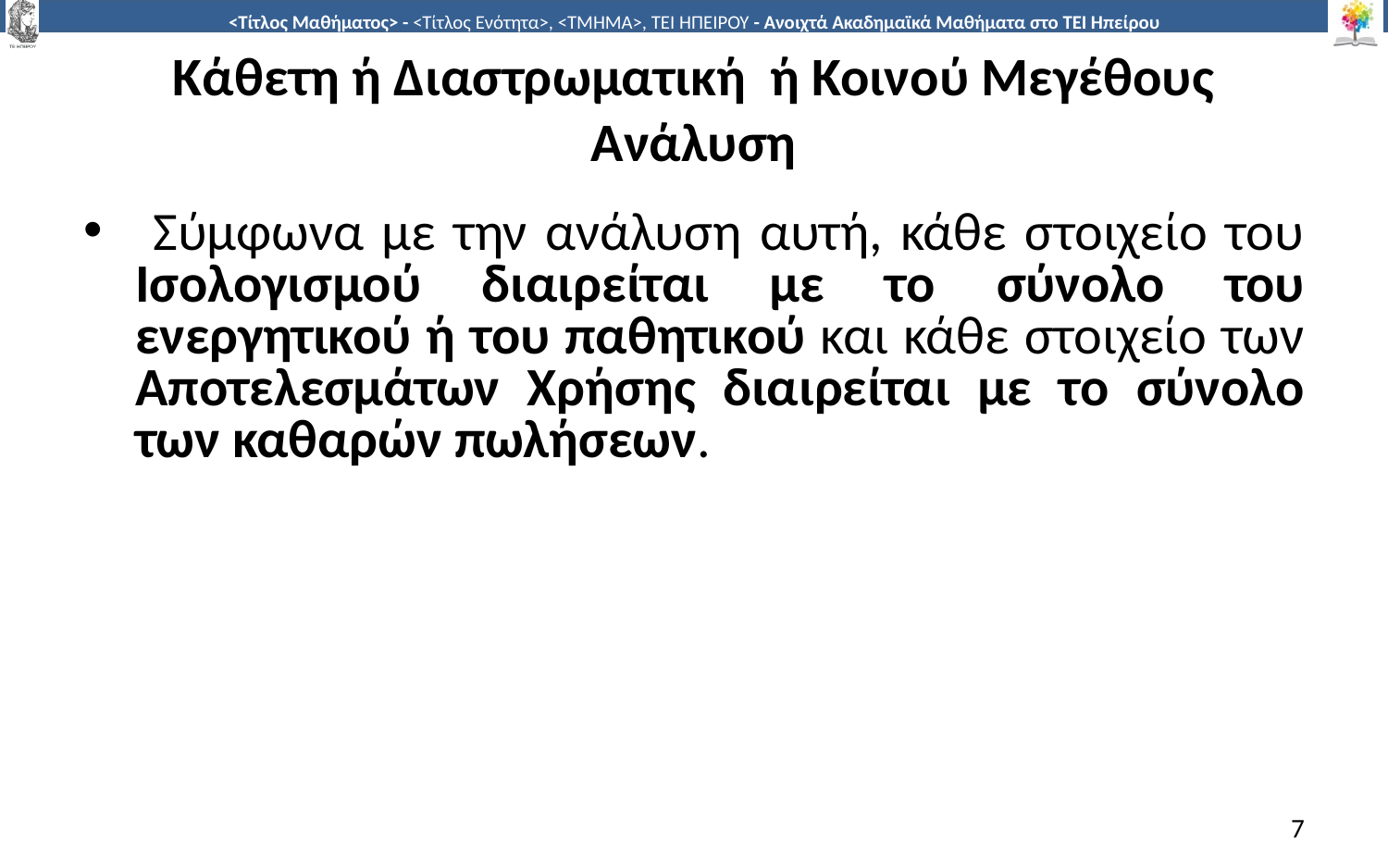

# Κάθετη ή Διαστρωματική  ή Κοινού Μεγέθους Ανάλυση
 Σύμφωνα με την ανάλυση αυτή, κάθε στοιχείο του Ισολογισμού διαιρείται με το σύνολο του ενεργητικού ή του παθητικού και κάθε στοιχείο των Αποτελεσμάτων Χρήσης διαιρείται με το σύνολο των καθαρών πωλήσεων.
7